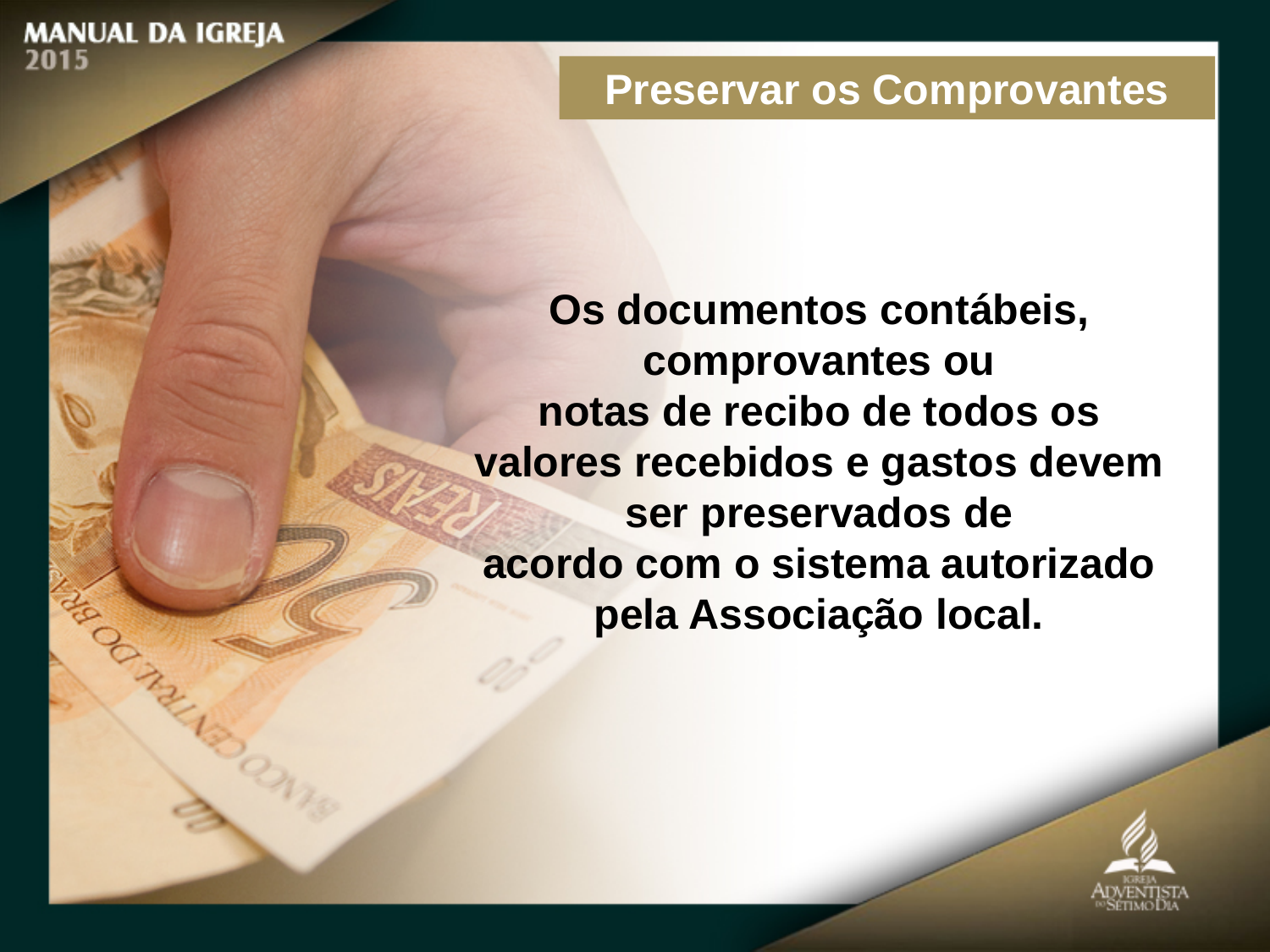

Preservar os Comprovantes
Os documentos contábeis, comprovantes ou
notas de recibo de todos os valores recebidos e gastos devem ser preservados de
acordo com o sistema autorizado pela Associação local.